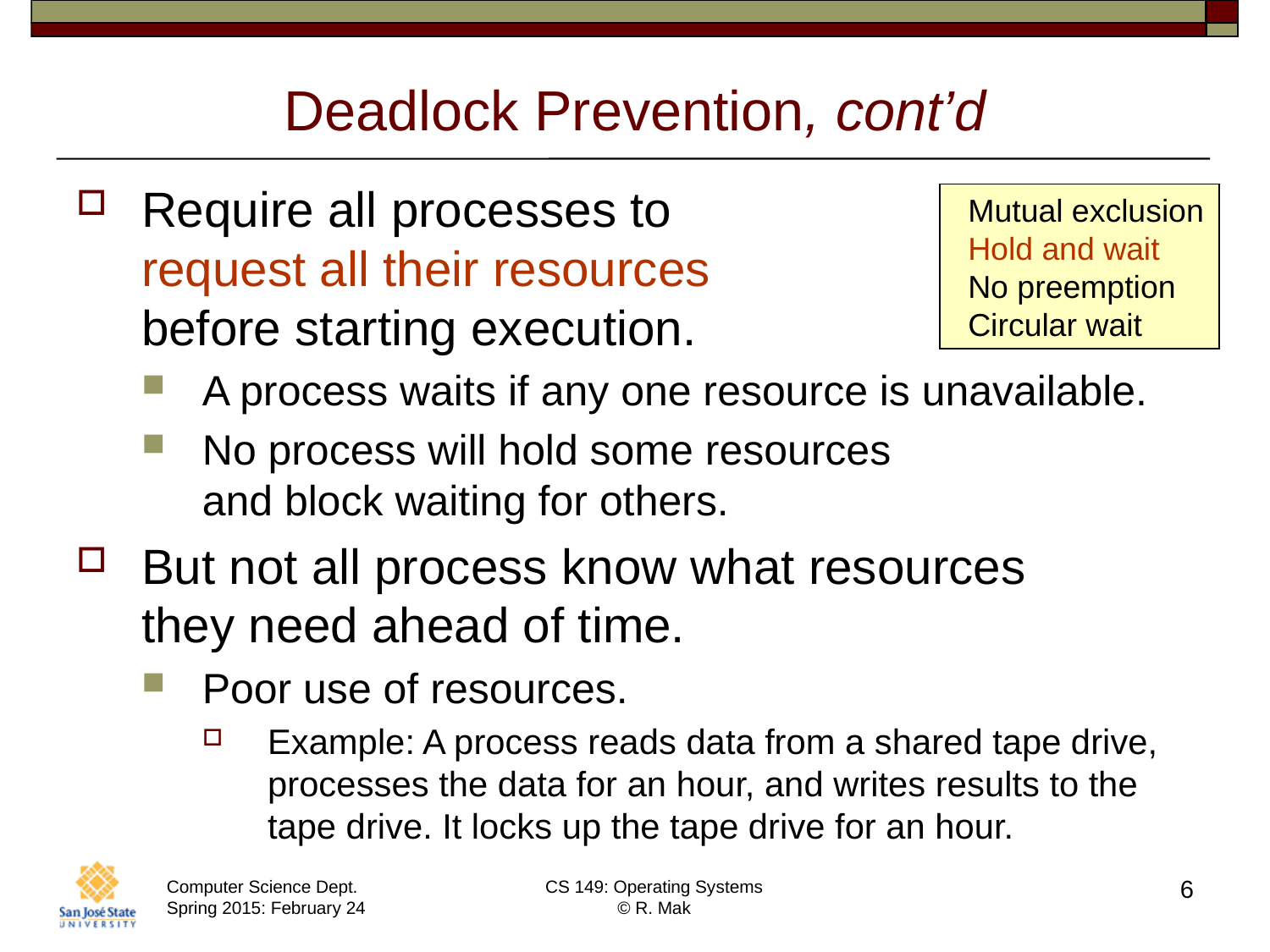

# Deadlock Prevention, cont’d
Require all processes to
request all their resources
before starting execution.
A process waits if any one resource is unavailable.
No process will hold some resources
and block waiting for others.
But not all process know what resources
they need ahead of time.
Poor use of resources.
Example: A process reads data from a shared tape drive, processes the data for an hour, and writes results to the tape drive. It locks up the tape drive for an hour.
Mutual exclusion
Hold and wait
No preemption
Circular wait
6